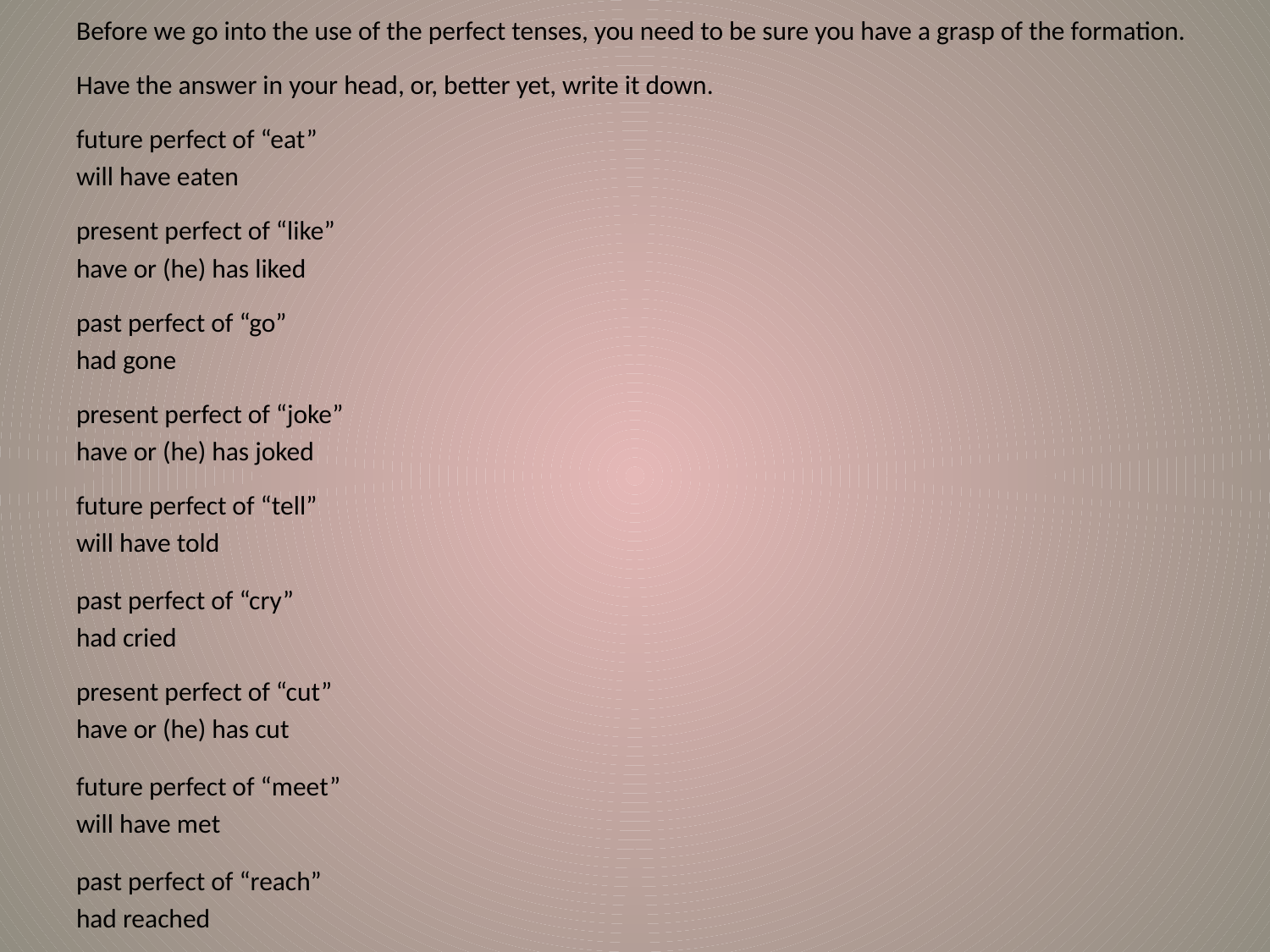

Before we go into the use of the perfect tenses, you need to be sure you have a grasp of the formation.

Have the answer in your head, or, better yet, write it down.

future perfect of “eat”
will have eaten

present perfect of “like”
have or (he) has liked

past perfect of “go”
had gone

present perfect of “joke”
have or (he) has joked

future perfect of “tell”
will have told

past perfect of “cry”
had cried

present perfect of “cut”
have or (he) has cut

future perfect of “meet”
will have met

past perfect of “reach”
had reached
#